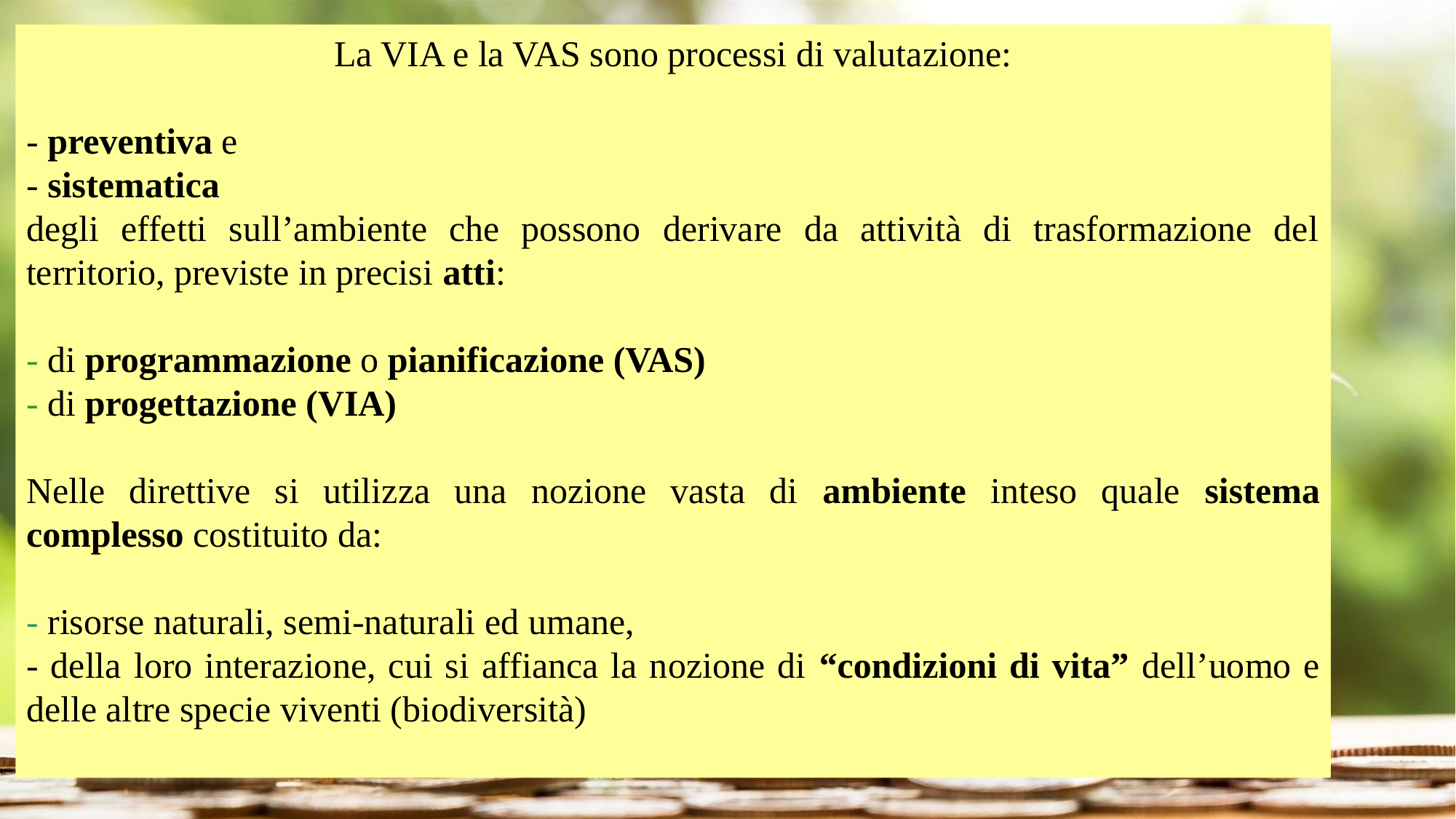

La VIA e la VAS sono processi di valutazione:

- preventiva e
- sistematica
degli effetti sull’ambiente che possono derivare da attività di trasformazione del territorio, previste in precisi atti:

- di programmazione o pianificazione (VAS)
- di progettazione (VIA)

Nelle direttive si utilizza una nozione vasta di ambiente inteso quale sistema complesso costituito da:

- risorse naturali, semi-naturali ed umane,
- della loro interazione, cui si affianca la nozione di “condizioni di vita” dell’uomo e delle altre specie viventi (biodiversità)